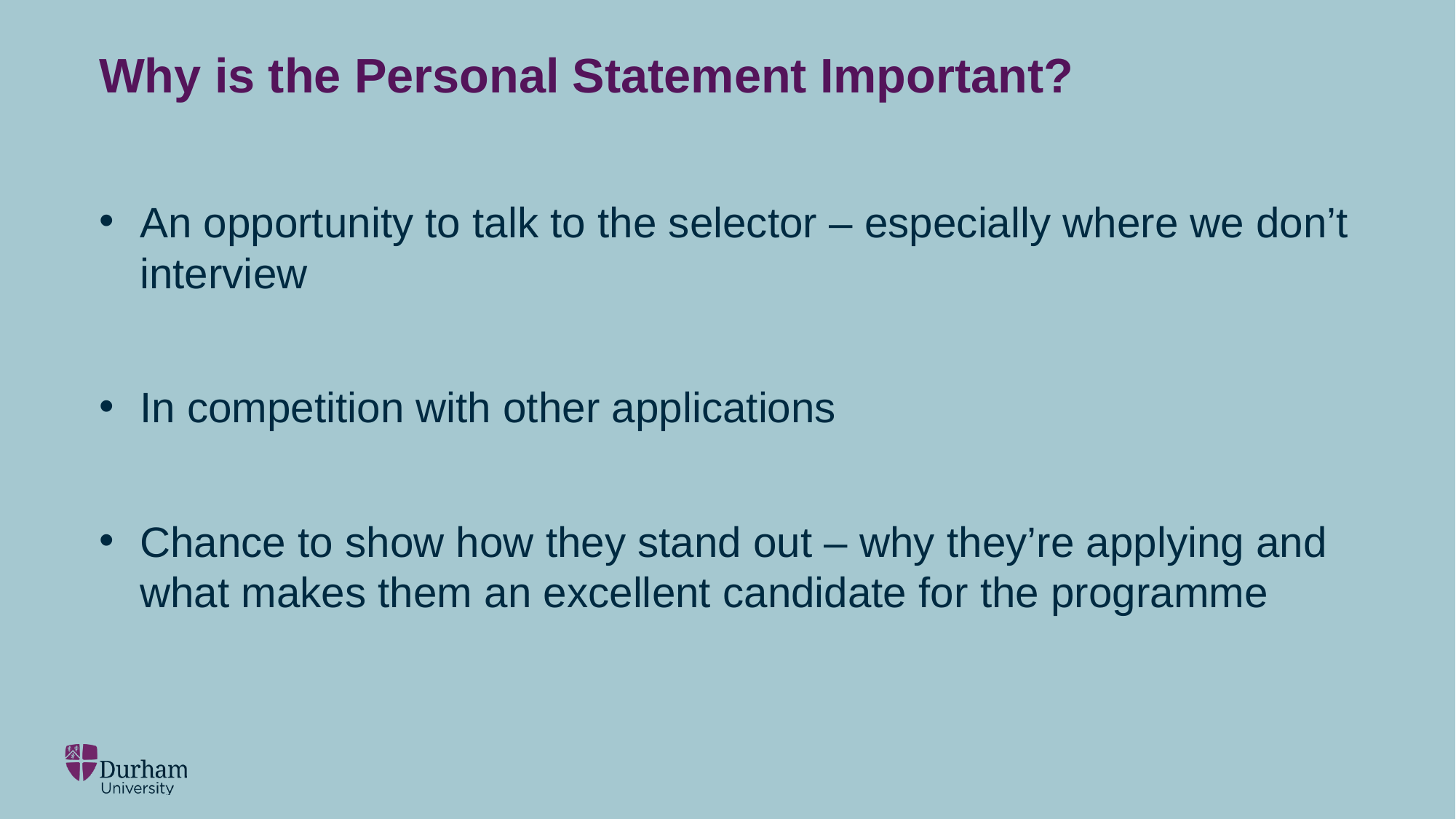

# Why is the Personal Statement Important?
An opportunity to talk to the selector – especially where we don’t interview

In competition with other applications

Chance to show how they stand out – why they’re applying and what makes them an excellent candidate for the programme